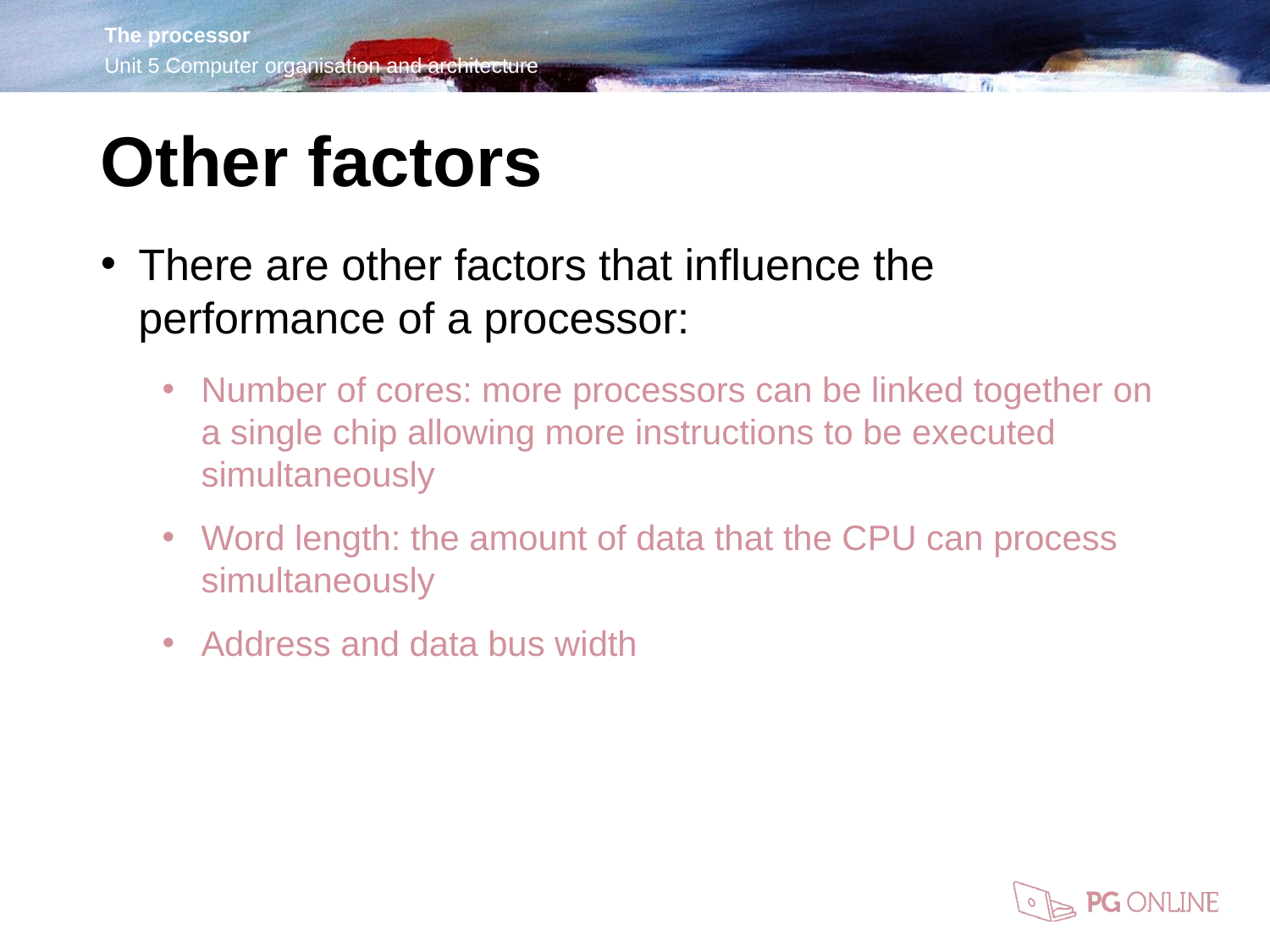

Other factors
There are other factors that influence the performance of a processor:
Number of cores: more processors can be linked together on a single chip allowing more instructions to be executed simultaneously
Word length: the amount of data that the CPU can process simultaneously
Address and data bus width